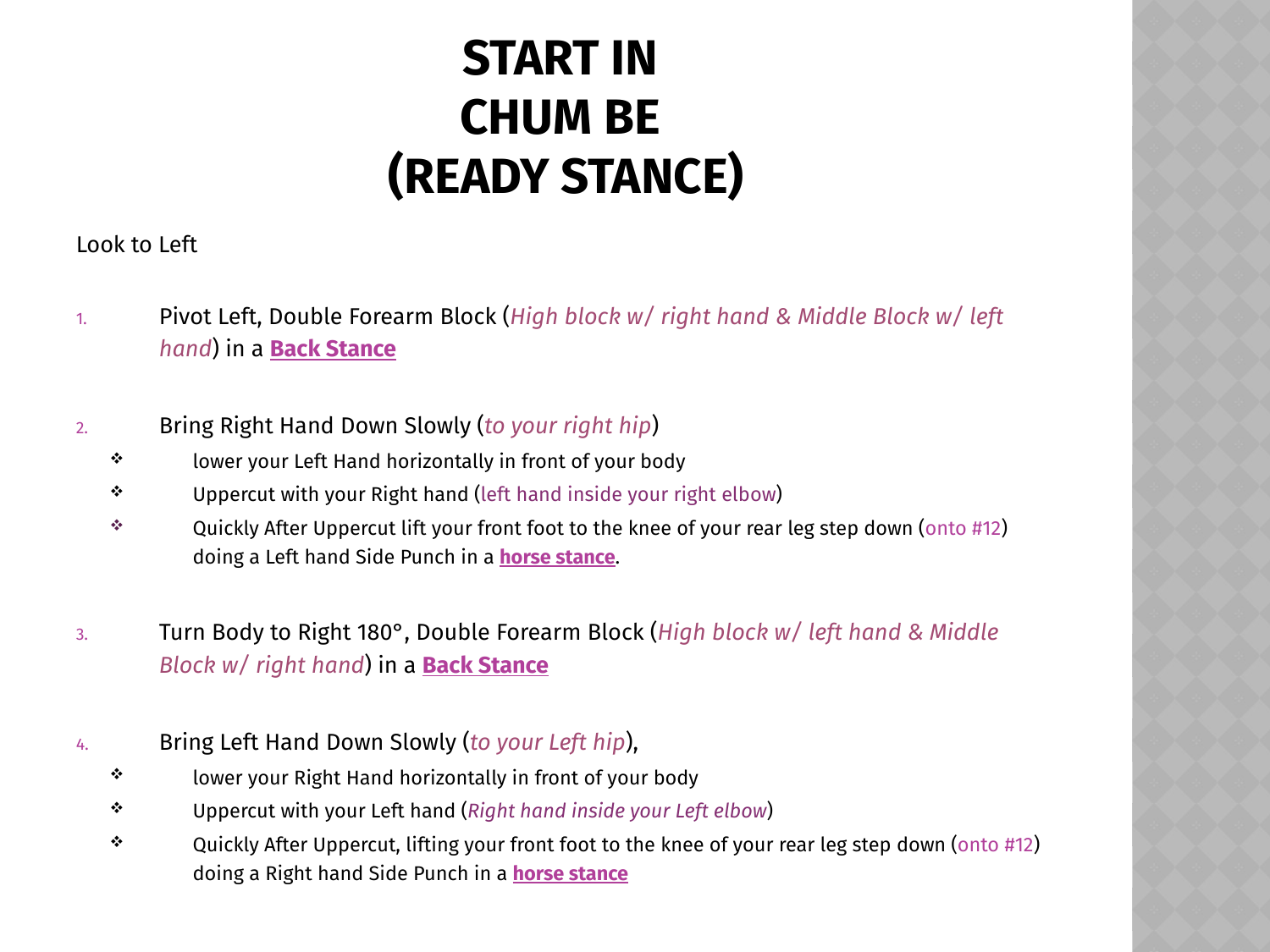

# Start in chum be (ready Stance)
Look to Left

Pivot Left, Double Forearm Block (High block w/ right hand & Middle Block w/ left hand) in a Back Stance

Bring Right Hand Down Slowly (to your right hip)
lower your Left Hand horizontally in front of your body
Uppercut with your Right hand (left hand inside your right elbow)
Quickly After Uppercut lift your front foot to the knee of your rear leg step down (onto #12) doing a Left hand Side Punch in a horse stance.

Turn Body to Right 180°, Double Forearm Block (High block w/ left hand & Middle Block w/ right hand) in a Back Stance

Bring Left Hand Down Slowly (to your Left hip),
lower your Right Hand horizontally in front of your body
Uppercut with your Left hand (Right hand inside your Left elbow)
Quickly After Uppercut, lifting your front foot to the knee of your rear leg step down (onto #12) doing a Right hand Side Punch in a horse stance